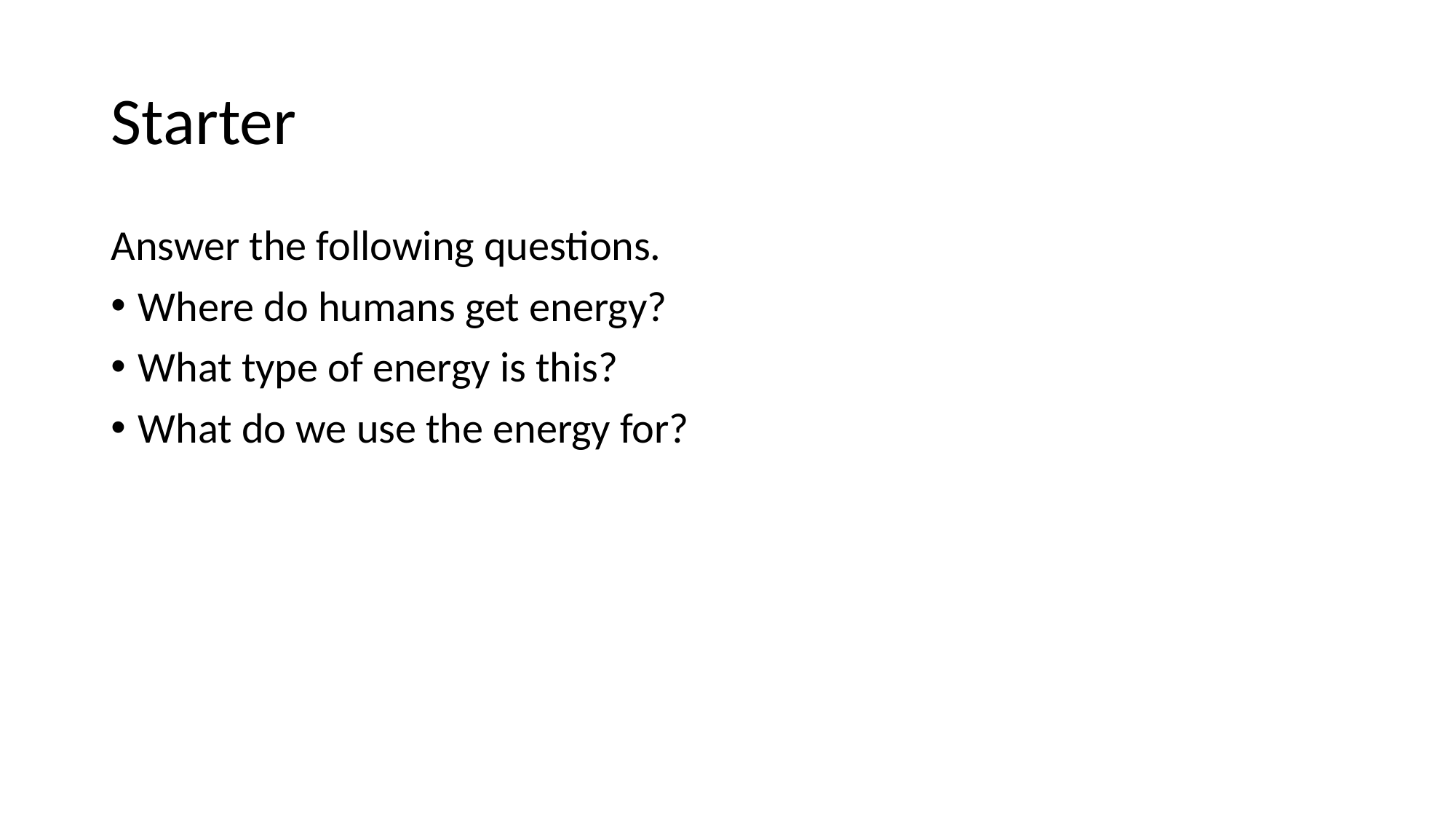

# Starter
Answer the following questions.
Where do humans get energy?
What type of energy is this?
What do we use the energy for?